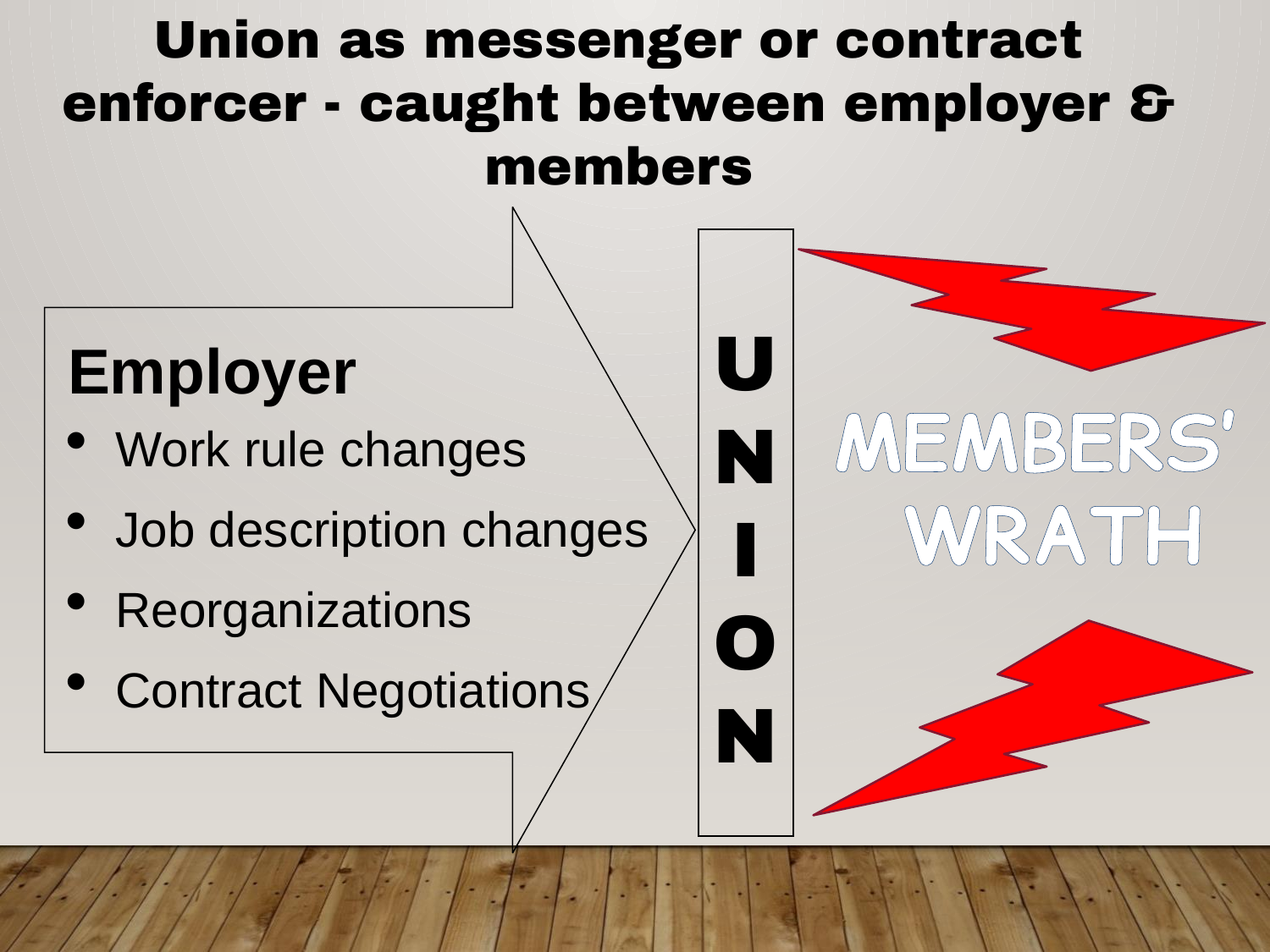

Union as messenger or contract enforcer - caught between employer & members

U
N
I
O
N
Employer
Work rule changes
Job description changes
Reorganizations
Contract Negotiations
MEMBERS’
WRATH